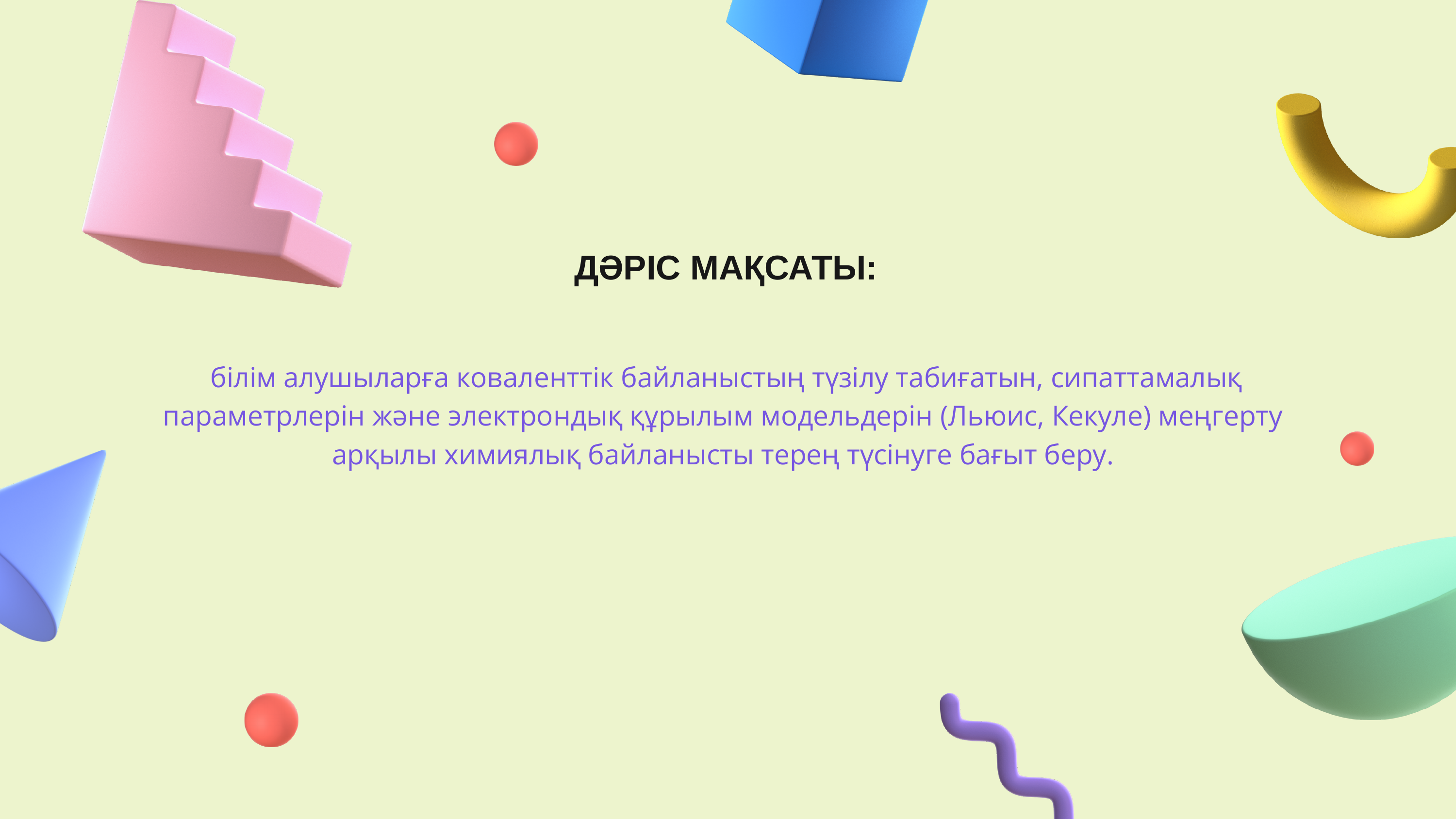

ДӘРІС МАҚСАТЫ:
 білім алушыларға коваленттік байланыстың түзілу табиғатын, сипаттамалық параметрлерін және электрондық құрылым модельдерін (Льюис, Кекуле) меңгерту арқылы химиялық байланысты терең түсінуге бағыт беру.